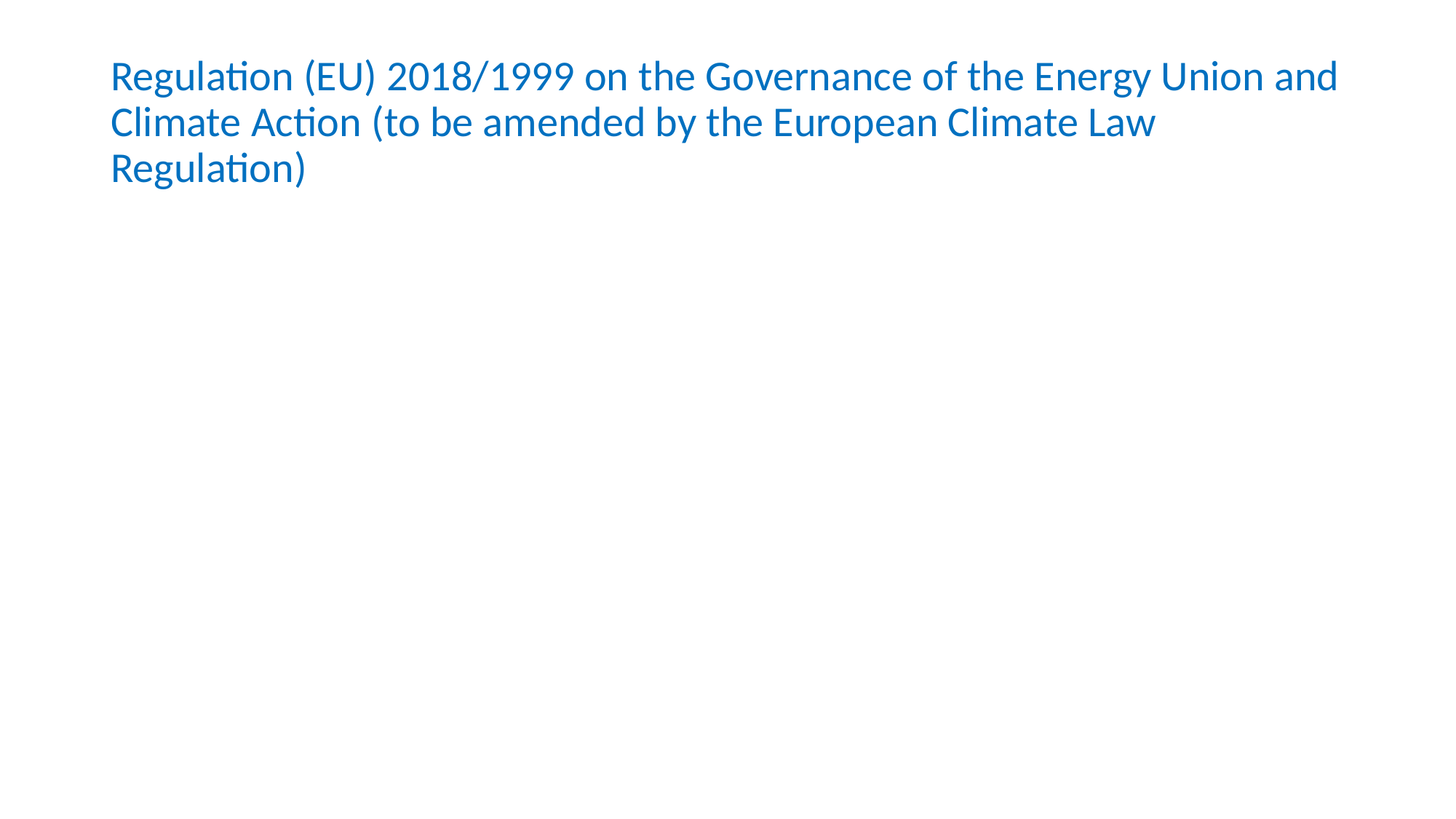

# Regulation (EU) 2018/1999 on the Governance of the Energy Union and Climate Action (to be amended by the European Climate Law Regulation)